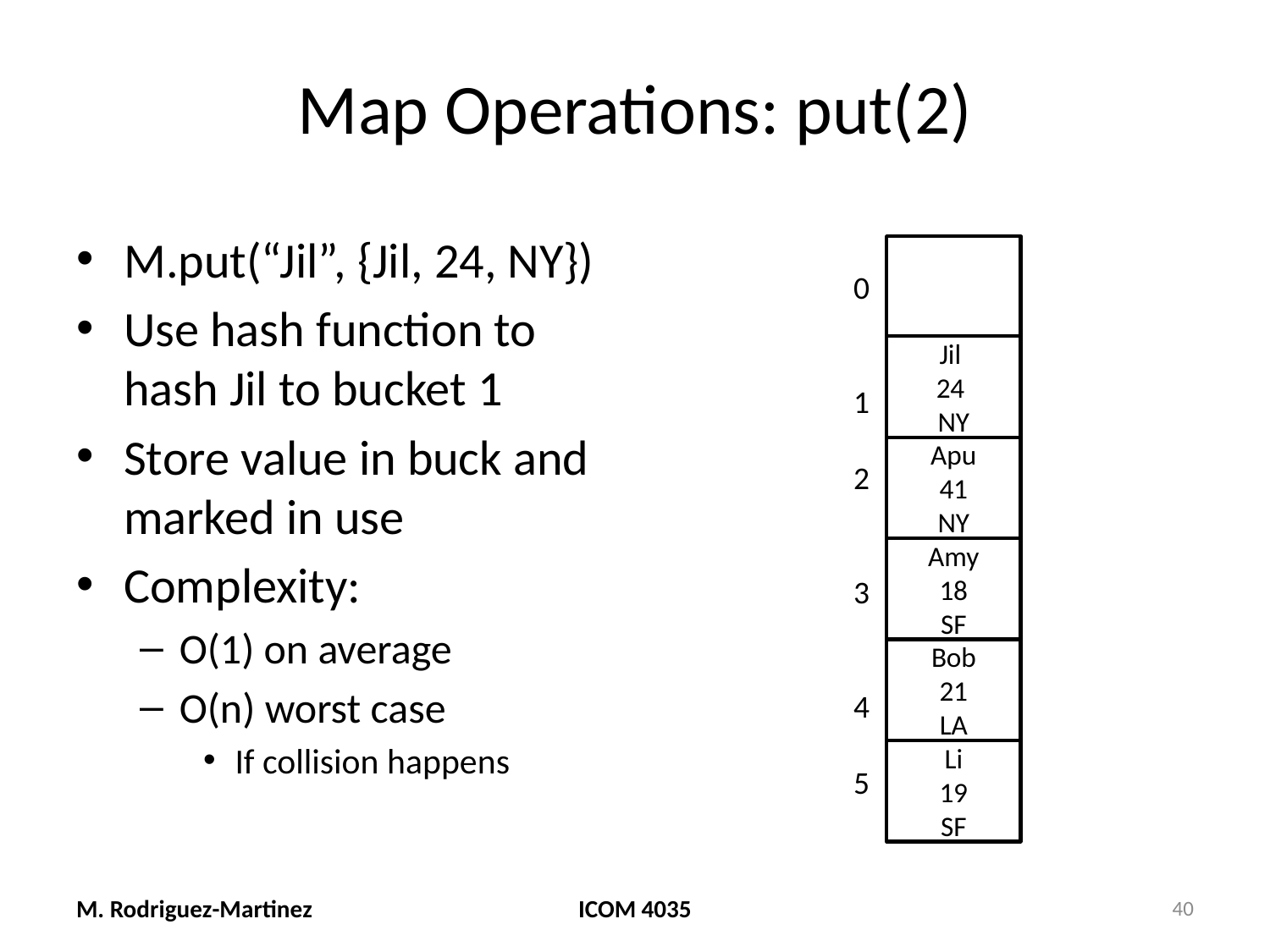

# Map Operations: put(2)
M.put(“Jil”, {Jil, 24, NY})
Use hash function to hash Jil to bucket 1
Store value in buck and marked in use
Complexity:
O(1) on average
O(n) worst case
If collision happens

0

1

2

3

4

5
Jil
24
NY
Apu
41
NY
Amy
18
SF
Bob
21
LA
Li
19
SF
M. Rodriguez-Martinez
ICOM 4035
40